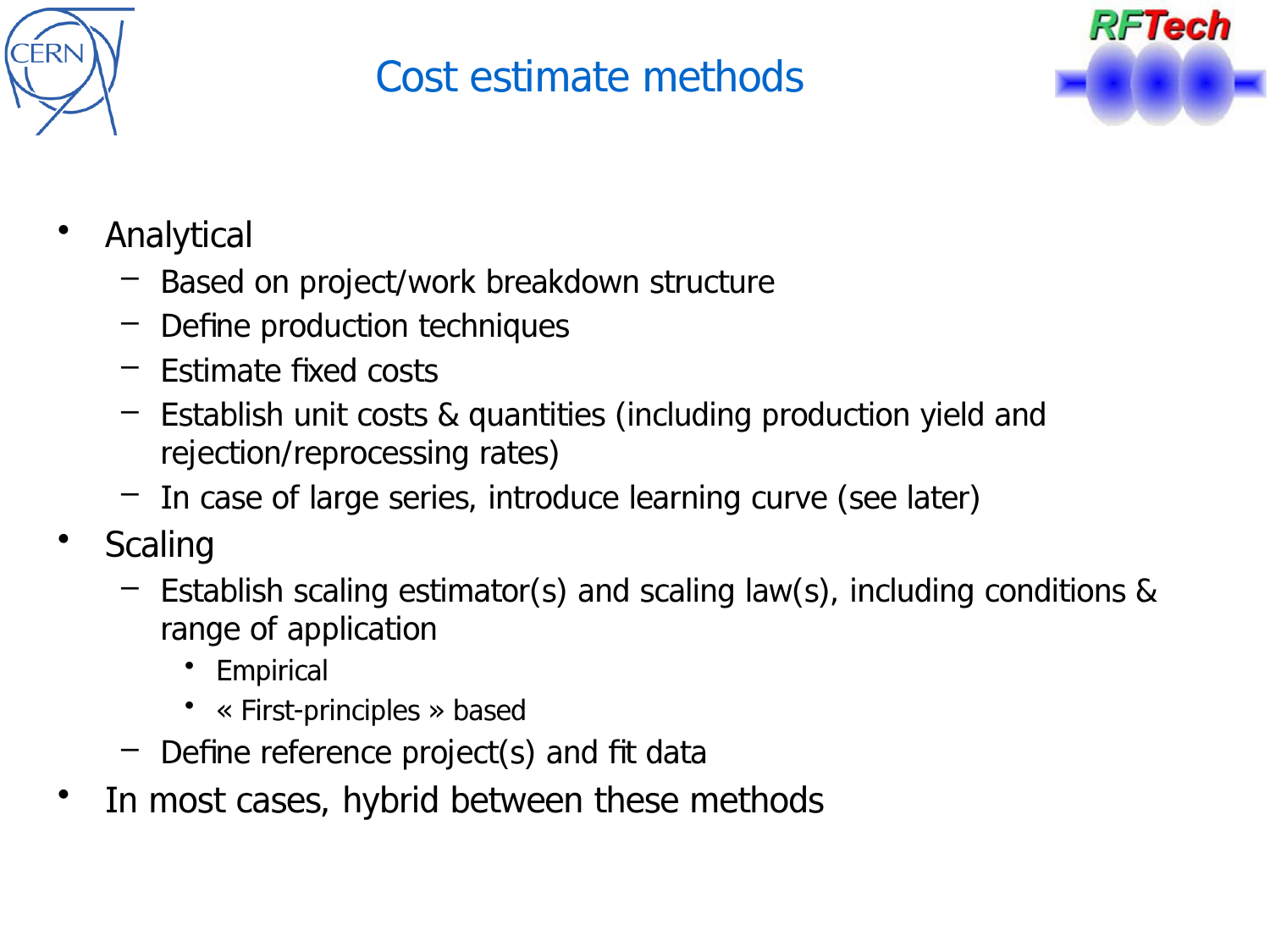

Cost estimate methods
Analytical
Based on project/work breakdown structure
Define production techniques
Estimate fixed costs
Establish unit costs & quantities (including production yield and rejection/reprocessing rates)
In case of large series, introduce learning curve (see later)
Scaling
Establish scaling estimator(s) and scaling law(s), including conditions & range of application
Empirical
« First-principles » based
Define reference project(s) and fit data
In most cases, hybrid between these methods